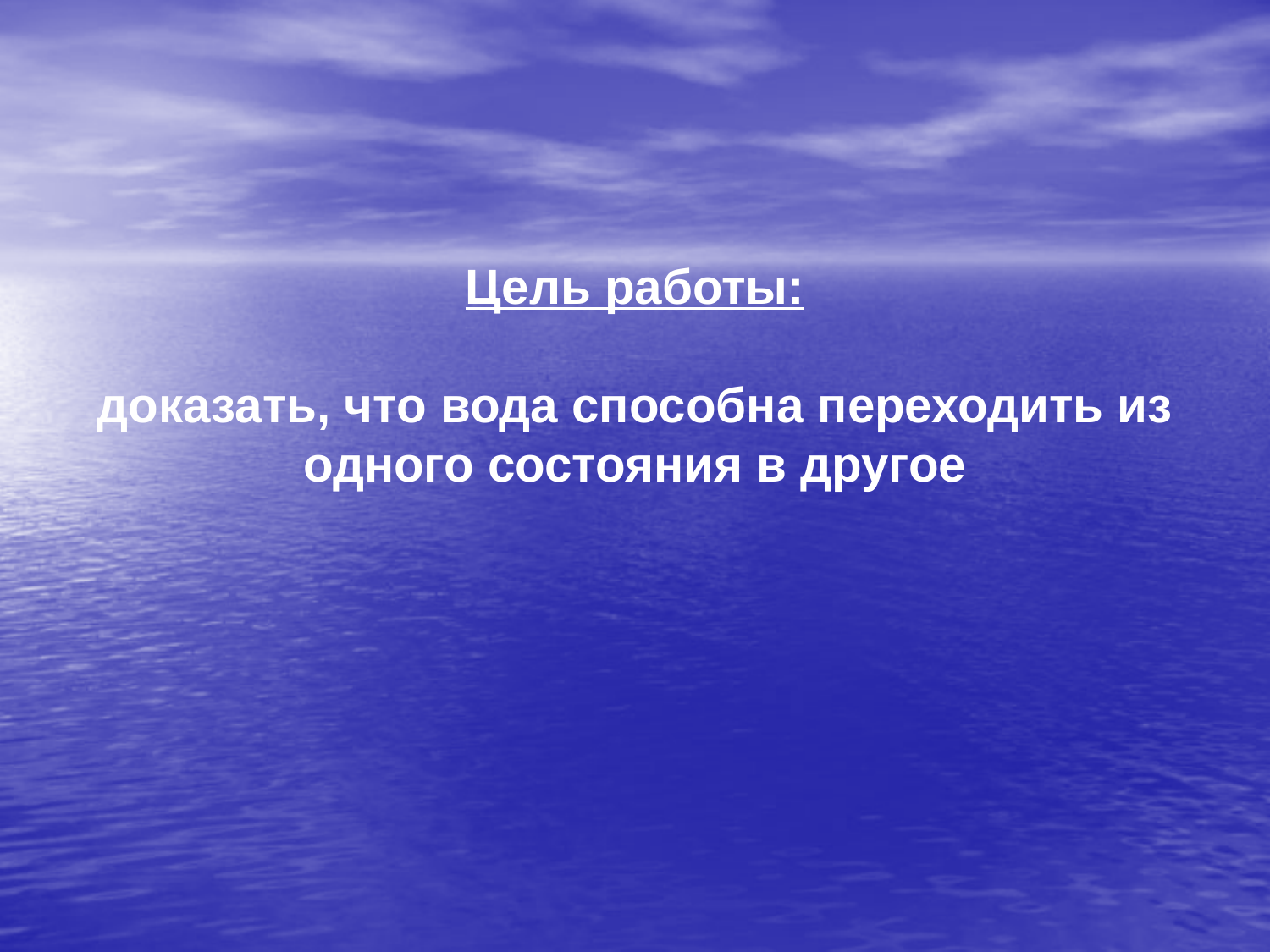

# Цель работы: доказать, что вода способна переходить из одного состояния в другое